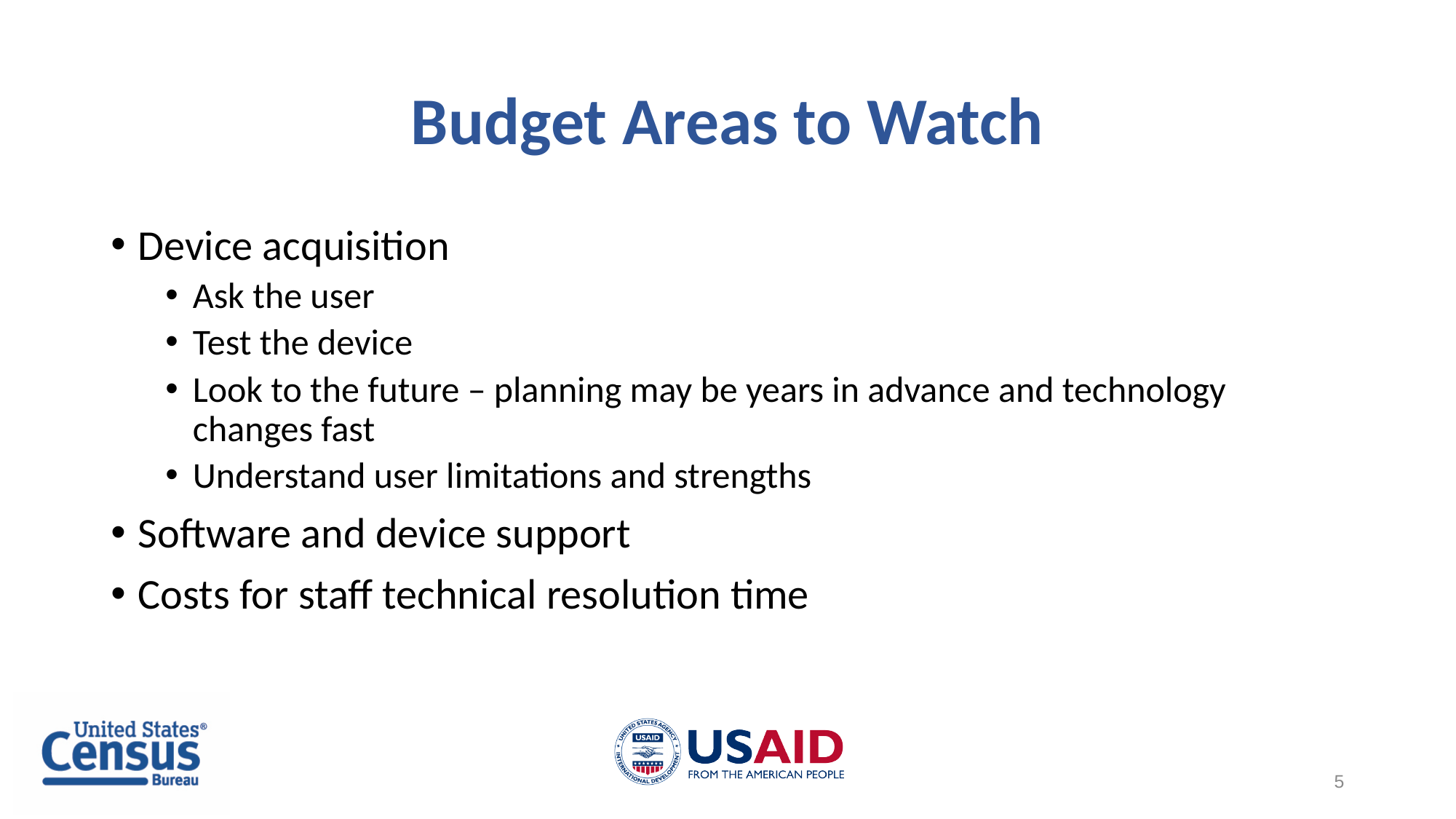

# Budget Areas to Watch
Device acquisition
Ask the user
Test the device
Look to the future – planning may be years in advance and technology changes fast
Understand user limitations and strengths
Software and device support
Costs for staff technical resolution time

5